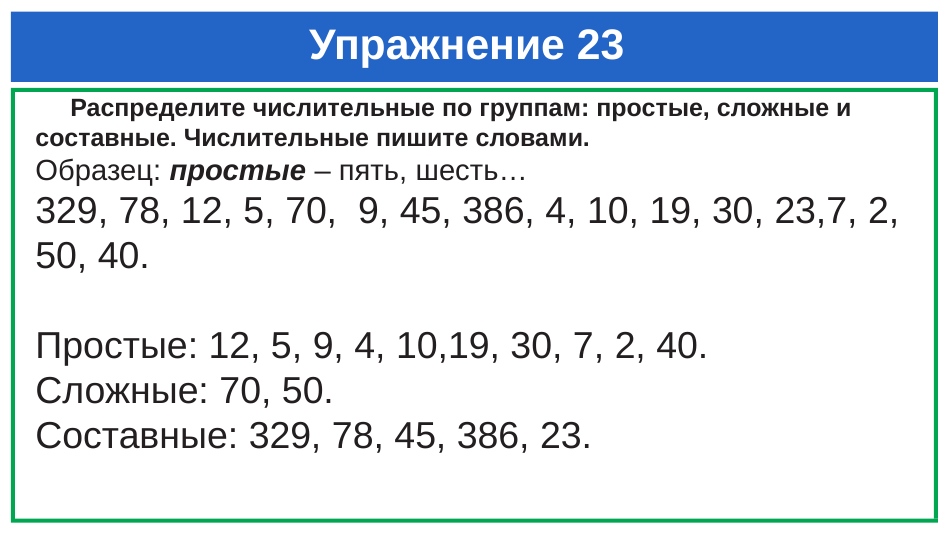

# Упражнение 23
     Распределите числительные по группам: простые, сложные и составные. Числительные пишите словами.
Образец: простые – пять, шесть…
329, 78, 12, 5, 70,  9, 45, 386, 4, 10, 19, 30, 23,7, 2, 50, 40.

Простые: 12, 5, 9, 4, 10,19, 30, 7, 2, 40.
Сложные: 70, 50.
Составные: 329, 78, 45, 386, 23.